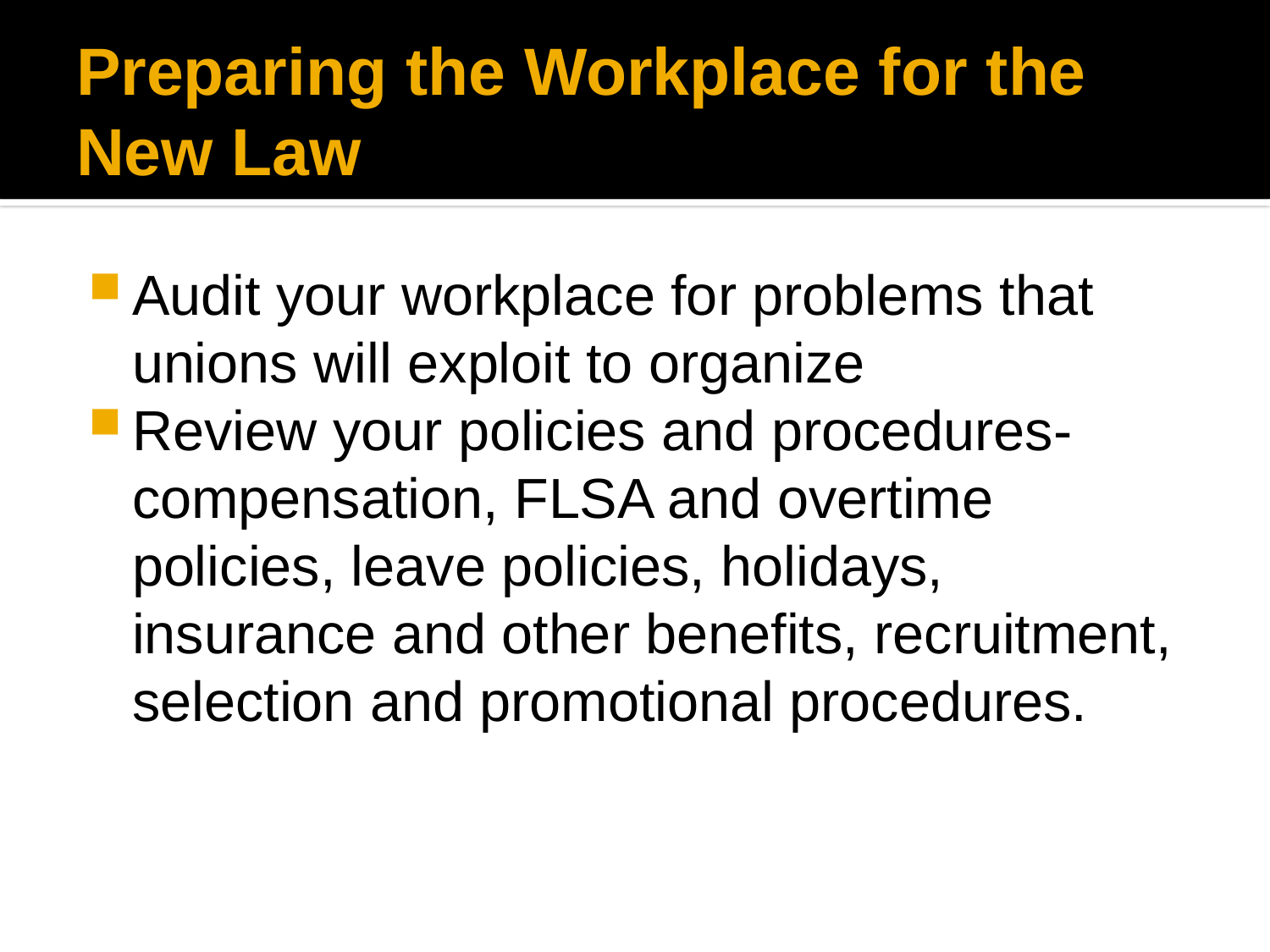

# Preparing the Workplace for the New Law
Audit your workplace for problems that unions will exploit to organize
Review your policies and procedures-compensation, FLSA and overtime policies, leave policies, holidays, insurance and other benefits, recruitment, selection and promotional procedures.